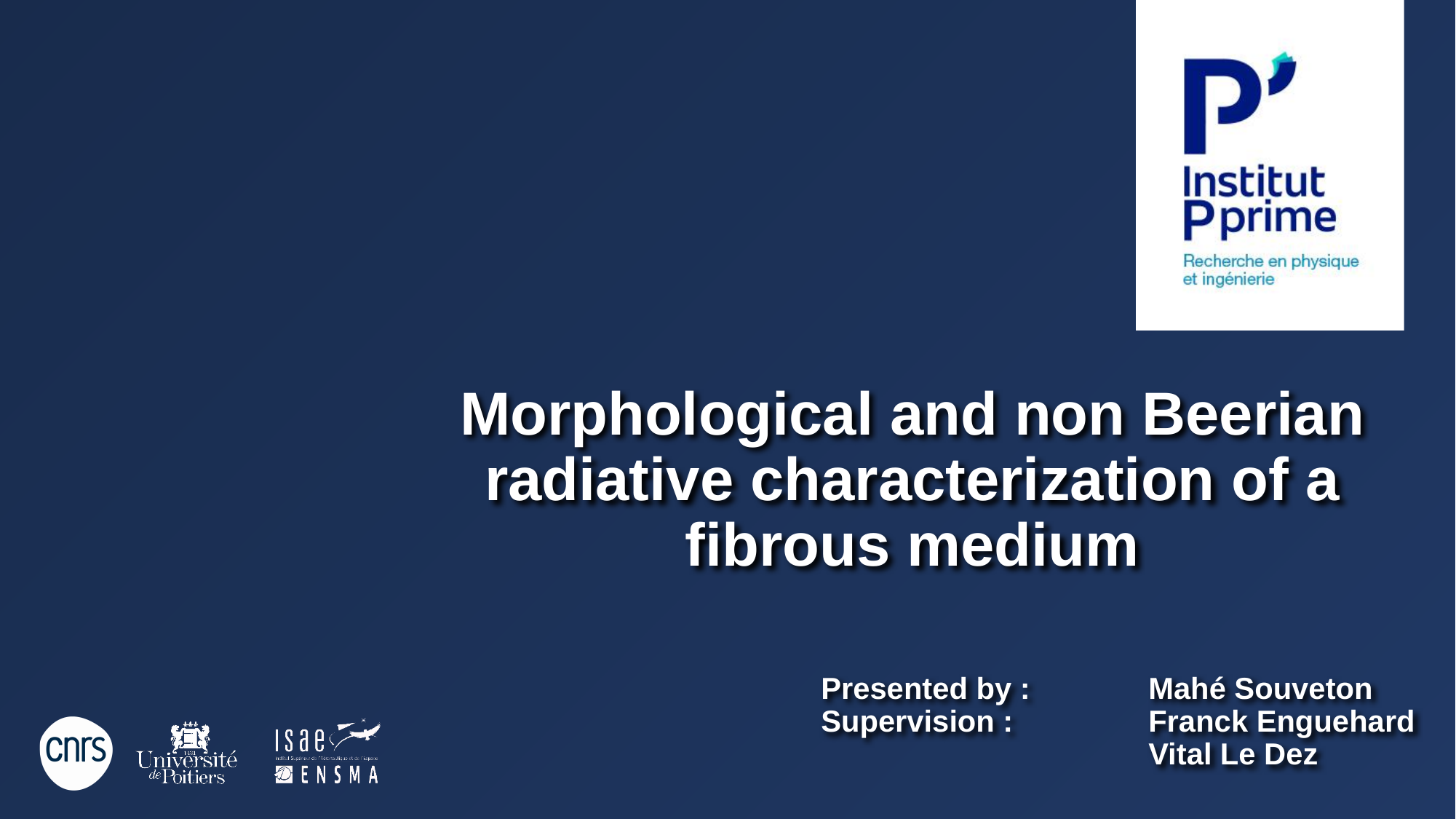

Morphological and non Beerian radiative characterization of a fibrous medium
Presented by :		Mahé Souveton
Supervision : 		Franck Enguehard
			Vital Le Dez